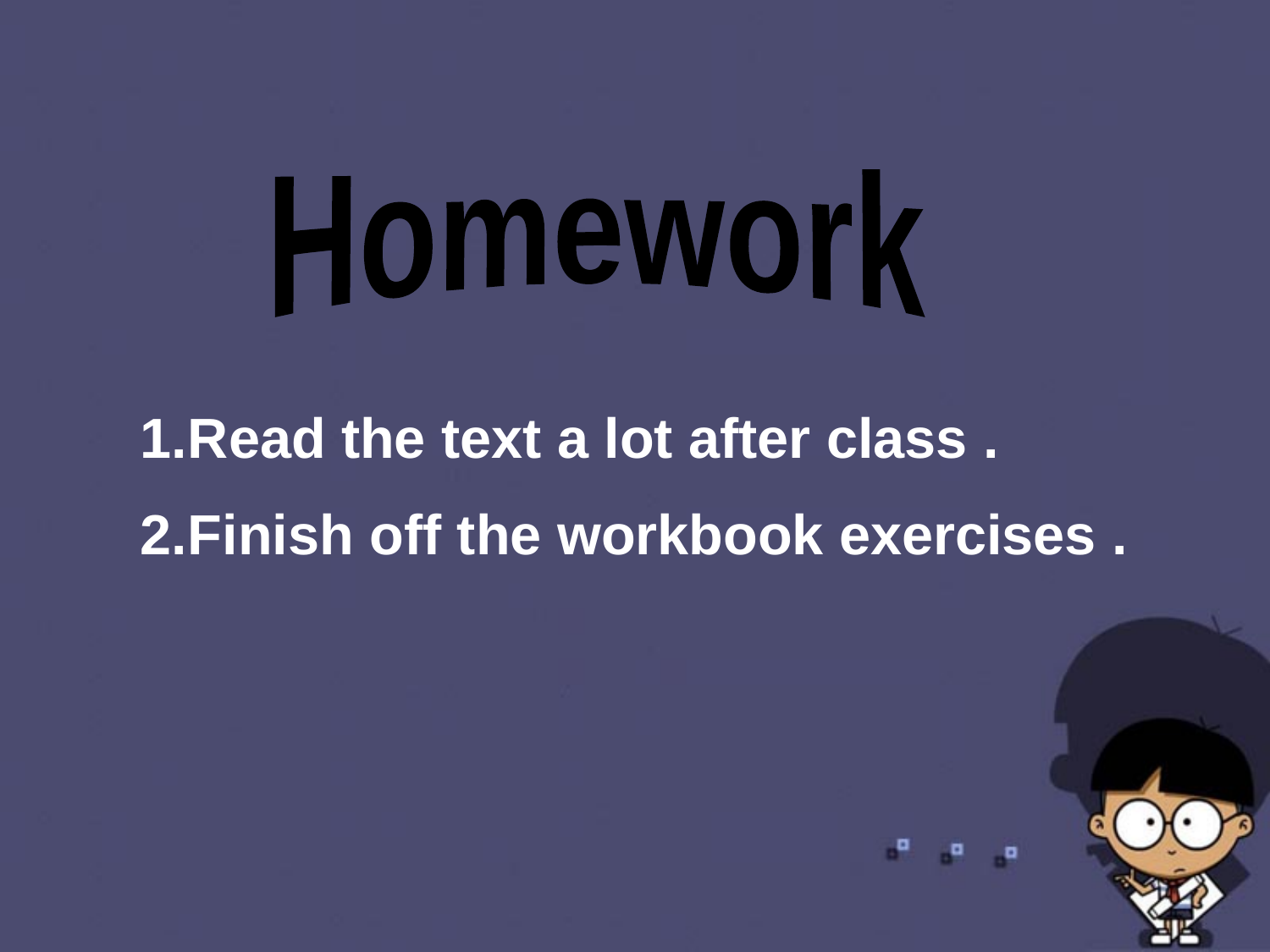

Homework
Read the text a lot after class .
Finish off the workbook exercises .